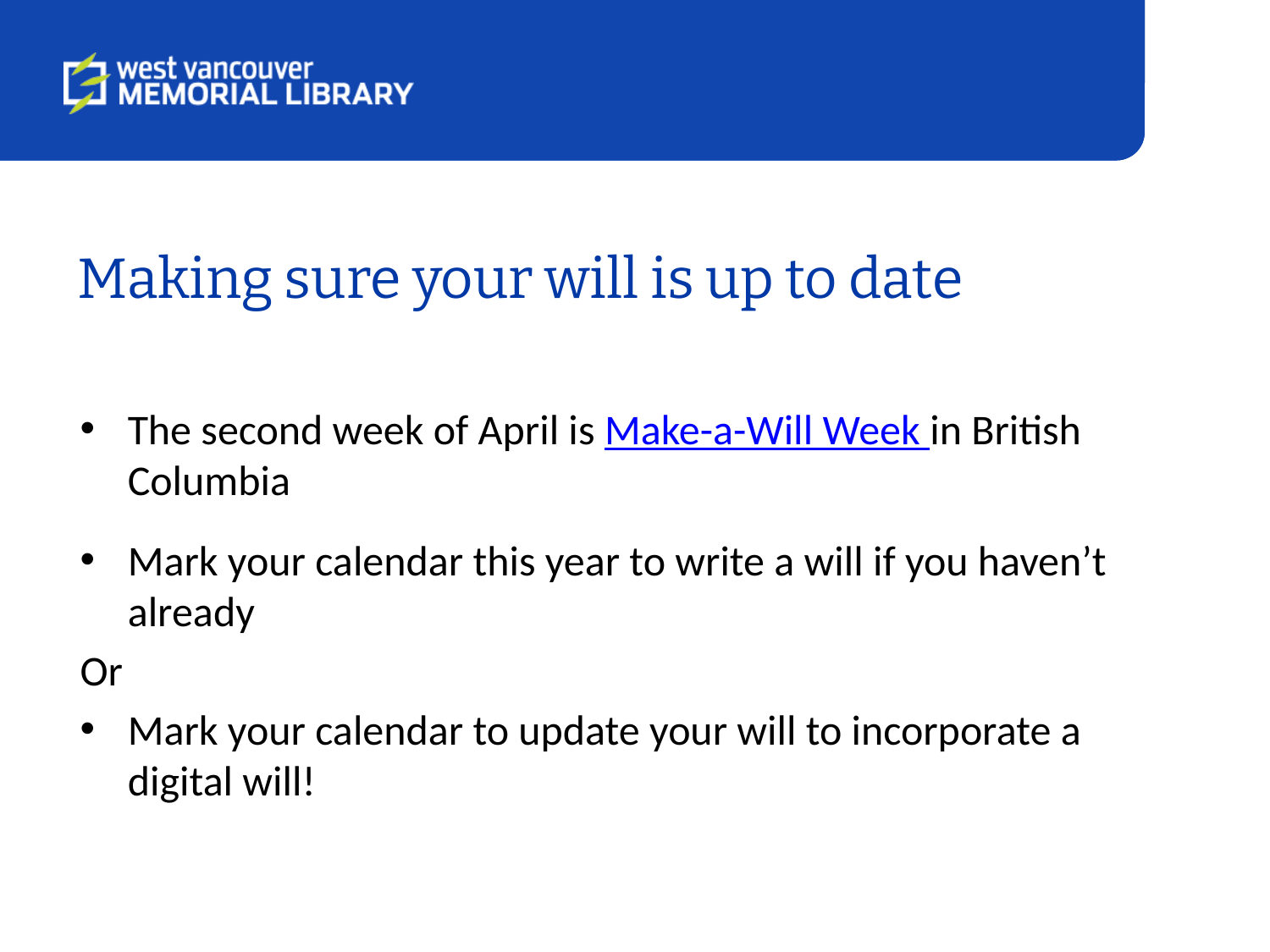

# Making sure your will is up to date
The second week of April is Make-a-Will Week in British Columbia
Mark your calendar this year to write a will if you haven’t already
Or
Mark your calendar to update your will to incorporate a digital will!